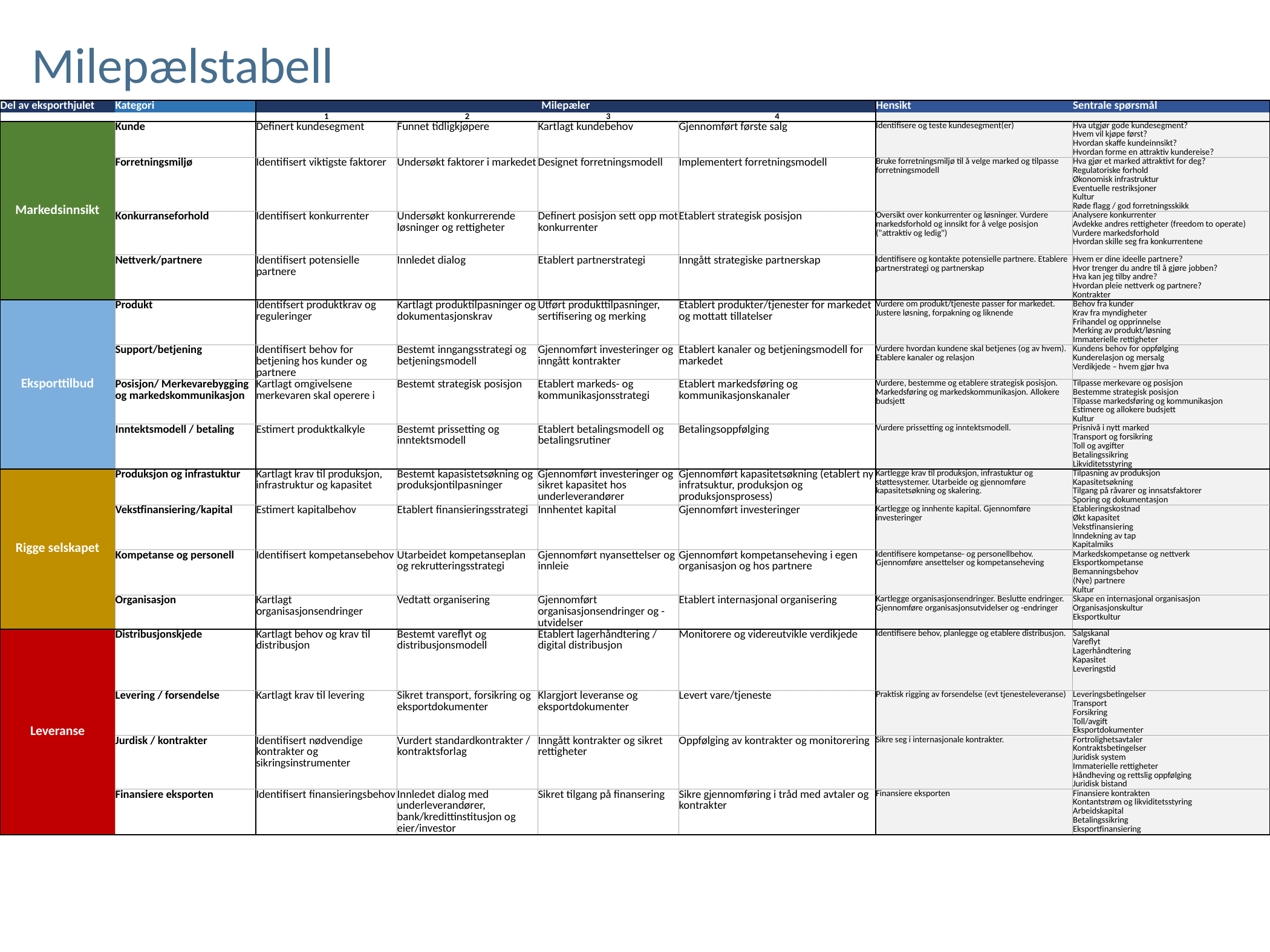

Milepælstabell
| Del av eksporthjulet | Kategori | Milepæler |  |  |  | Hensikt | Sentrale spørsmål |
| --- | --- | --- | --- | --- | --- | --- | --- |
|  |  | 1 | 2 | 3 | 4 |  |  |
| Markedsinnsikt | Kunde | Definert kundesegment | Funnet tidligkjøpere | Kartlagt kundebehov | Gjennomført første salg | Identifisere og teste kundesegment(er) | Hva utgjør gode kundesegment? Hvem vil kjøpe først? Hvordan skaffe kundeinnsikt? Hvordan forme en attraktiv kundereise? |
|  | Forretningsmiljø | Identifisert viktigste faktorer | Undersøkt faktorer i markedet | Designet forretningsmodell | Implementert forretningsmodell | Bruke forretningsmiljø til å velge marked og tilpasse forretningsmodell | Hva gjør et marked attraktivt for deg? Regulatoriske forhold Økonomisk infrastruktur Eventuelle restriksjoner Kultur Røde flagg / god forretningsskikk |
|  | Konkurranseforhold | Identifisert konkurrenter | Undersøkt konkurrerende løsninger og rettigheter | Definert posisjon sett opp mot konkurrenter | Etablert strategisk posisjon | Oversikt over konkurrenter og løsninger. Vurdere markedsforhold og innsikt for å velge posisjon ("attraktiv og ledig") | Analysere konkurrenter Avdekke andres rettigheter (freedom to operate) Vurdere markedsforhold Hvordan skille seg fra konkurrentene |
|  | Nettverk/partnere | Identifisert potensielle partnere | Innledet dialog | Etablert partnerstrategi | Inngått strategiske partnerskap | Identifisere og kontakte potensielle partnere. Etablere partnerstrategi og partnerskap | Hvem er dine ideelle partnere? Hvor trenger du andre til å gjøre jobben? Hva kan jeg tilby andre? Hvordan pleie nettverk og partnere? Kontrakter |
| Eksporttilbud | Produkt | Identifsert produktkrav og reguleringer | Kartlagt produktilpasninger og dokumentasjonskrav | Utført produkttilpasninger, sertifisering og merking | Etablert produkter/tjenester for markedet og mottatt tillatelser | Vurdere om produkt/tjeneste passer for markedet. Justere løsning, forpakning og liknende | Behov fra kunder Krav fra myndigheter Frihandel og opprinnelse Merking av produkt/løsning Immaterielle rettigheter |
|  | Support/betjening | Identifisert behov for betjening hos kunder og partnere | Bestemt inngangsstrategi og betjeningsmodell | Gjennomført investeringer og inngått kontrakter | Etablert kanaler og betjeningsmodell for markedet | Vurdere hvordan kundene skal betjenes (og av hvem). Etablere kanaler og relasjon | Kundens behov for oppfølging Kunderelasjon og mersalg Verdikjede – hvem gjør hva |
|  | Posisjon/ Merkevarebygging og markedskommunikasjon | Kartlagt omgivelsene merkevaren skal operere i | Bestemt strategisk posisjon | Etablert markeds- og kommunikasjonsstrategi | Etablert markedsføring og kommunikasjonskanaler | Vurdere, bestemme og etablere strategisk posisjon. Markedsføring og markedskommunikasjon. Allokere budsjett | Tilpasse merkevare og posisjon Bestemme strategisk posisjon Tilpasse markedsføring og kommunikasjon Estimere og allokere budsjett Kultur |
|  | Inntektsmodell / betaling | Estimert produktkalkyle | Bestemt prissetting og inntektsmodell | Etablert betalingsmodell og betalingsrutiner | Betalingsoppfølging | Vurdere prissetting og inntektsmodell. | Prisnivå i nytt marked Transport og forsikring Toll og avgifter Betalingssikring Likviditetsstyring |
| Rigge selskapet | Produksjon og infrastuktur | Kartlagt krav til produksjon, infrastruktur og kapasitet | Bestemt kapasistetsøkning og produksjontilpasninger | Gjennomført investeringer og sikret kapasitet hos underleverandører | Gjennomført kapasitetsøkning (etablert ny infratsuktur, produksjon og produksjonsprosess) | Kartlegge krav til produksjon, infrastuktur og støttesystemer. Utarbeide og gjennomføre kapasitetsøkning og skalering. | Tilpasning av produksjon Kapasitetsøkning Tilgang på råvarer og innsatsfaktorer Sporing og dokumentasjon |
|  | Vekstfinansiering/kapital | Estimert kapitalbehov | Etablert finansieringsstrategi | Innhentet kapital | Gjennomført investeringer | Kartlegge og innhente kapital. Gjennomføre investeringer | Etableringskostnad Økt kapasitet Vekstfinansiering Inndekning av tap Kapitalmiks |
|  | Kompetanse og personell | Identifisert kompetansebehov | Utarbeidet kompetanseplan og rekrutteringsstrategi | Gjennomført nyansettelser og innleie | Gjennomført kompetanseheving i egen organisasjon og hos partnere | Identifisere kompetanse- og personellbehov. Gjennomføre ansettelser og kompetanseheving | Markedskompetanse og nettverk Eksportkompetanse Bemanningsbehov (Nye) partnere Kultur |
|  | Organisasjon | Kartlagt organisasjonsendringer | Vedtatt organisering | Gjennomført organisasjonsendringer og -utvidelser | Etablert internasjonal organisering | Kartlegge organisasjonsendringer. Beslutte endringer. Gjennomføre organisasjonsutvidelser og -endringer | Skape en internasjonal organisasjon Organisasjonskultur Eksportkultur |
| Leveranse | Distribusjonskjede | Kartlagt behov og krav til distribusjon | Bestemt vareflyt og distribusjonsmodell | Etablert lagerhåndtering / digital distribusjon | Monitorere og videreutvikle verdikjede | Identifisere behov, planlegge og etablere distribusjon. | Salgskanal Vareflyt Lagerhåndtering Kapasitet Leveringstid |
|  | Levering / forsendelse | Kartlagt krav til levering | Sikret transport, forsikring og eksportdokumenter | Klargjort leveranse og eksportdokumenter | Levert vare/tjeneste | Praktisk rigging av forsendelse (evt tjenesteleveranse) | Leveringsbetingelser Transport Forsikring Toll/avgift Eksportdokumenter |
|  | Jurdisk / kontrakter | Identifisert nødvendige kontrakter og sikringsinstrumenter | Vurdert standardkontrakter / kontraktsforlag | Inngått kontrakter og sikret rettigheter | Oppfølging av kontrakter og monitorering | Sikre seg i internasjonale kontrakter. | Fortrolighetsavtaler Kontraktsbetingelser Juridisk system Immaterielle rettigheter Håndheving og rettslig oppfølging Juridisk bistand |
|  | Finansiere eksporten | Identifisert finansieringsbehov | Innledet dialog med underleverandører, bank/kredittinstitusjon og eier/investor | Sikret tilgang på finansering | Sikre gjennomføring i tråd med avtaler og kontrakter | Finansiere eksporten | Finansiere kontrakten Kontantstrøm og likviditetsstyring Arbeidskapital Betalingssikring Eksportfinansiering |